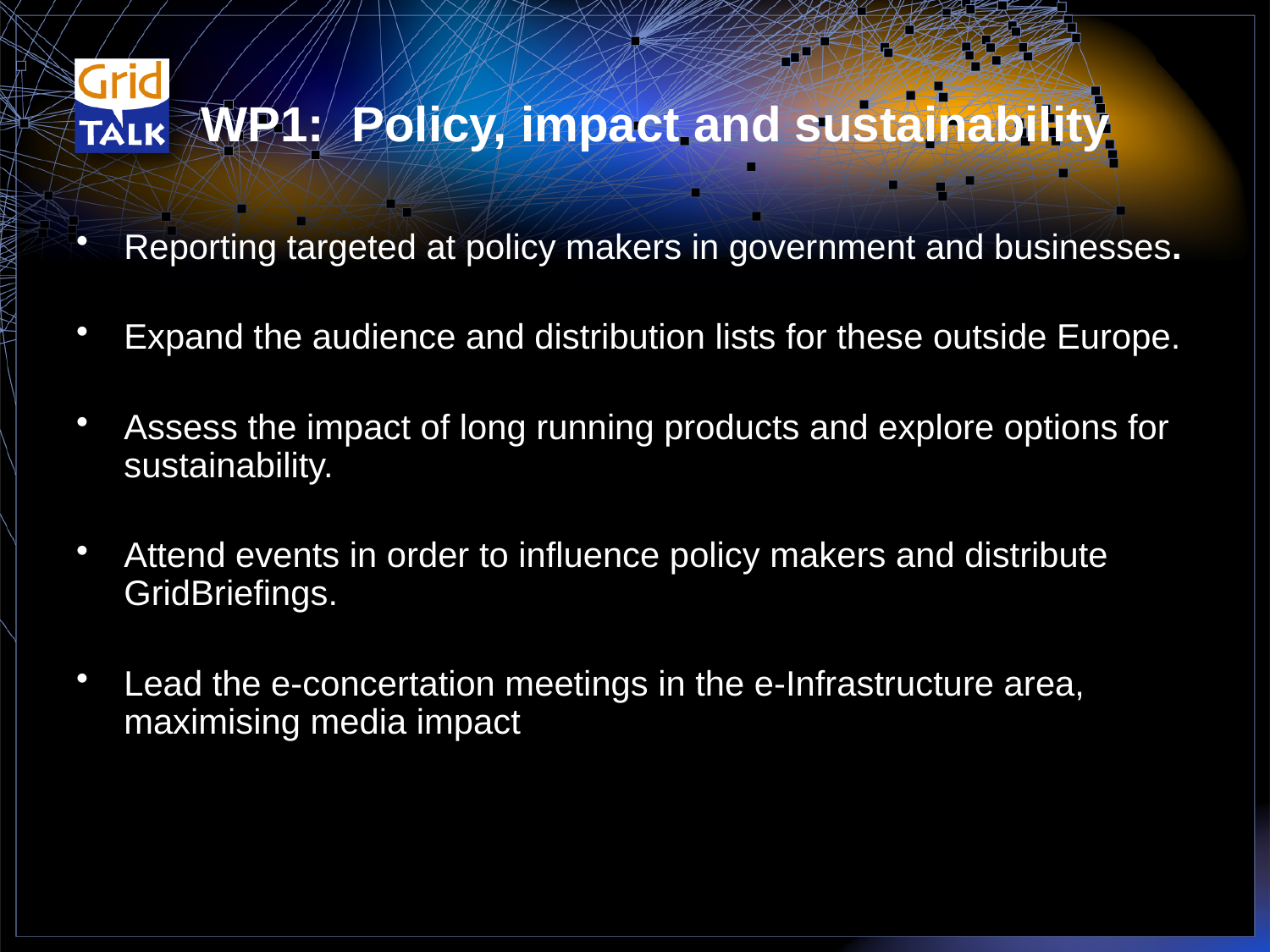

# WP1:  Policy, impact and sustainability
Reporting targeted at policy makers in government and businesses.

Expand the audience and distribution lists for these outside Europe.

Assess the impact of long running products and explore options for sustainability.

Attend events in order to influence policy makers and distribute GridBriefings.

Lead the e-concertation meetings in the e-Infrastructure area, maximising media impact